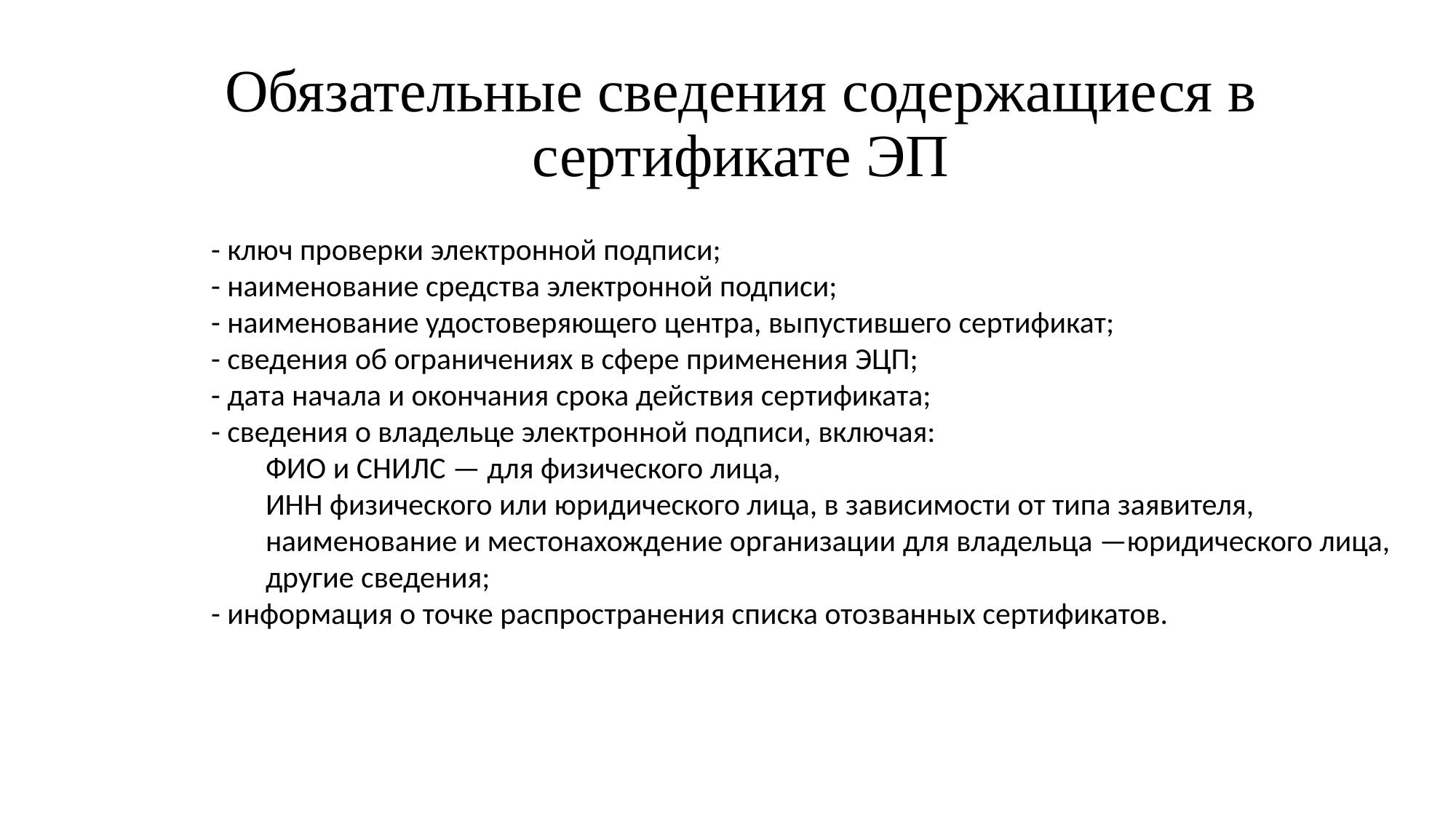

# Обязательные сведения содержащиеся в сертификате ЭП
- ключ проверки электронной подписи;
- наименование средства электронной подписи;
- наименование удостоверяющего центра, выпустившего сертификат;
- сведения об ограничениях в сфере применения ЭЦП;
- дата начала и окончания срока действия сертификата;
- сведения о владельце электронной подписи, включая:
ФИО и СНИЛС — для физического лица,
ИНН физического или юридического лица, в зависимости от типа заявителя,
наименование и местонахождение организации для владельца —юридического лица,
другие сведения;
- информация о точке распространения списка отозванных сертификатов.